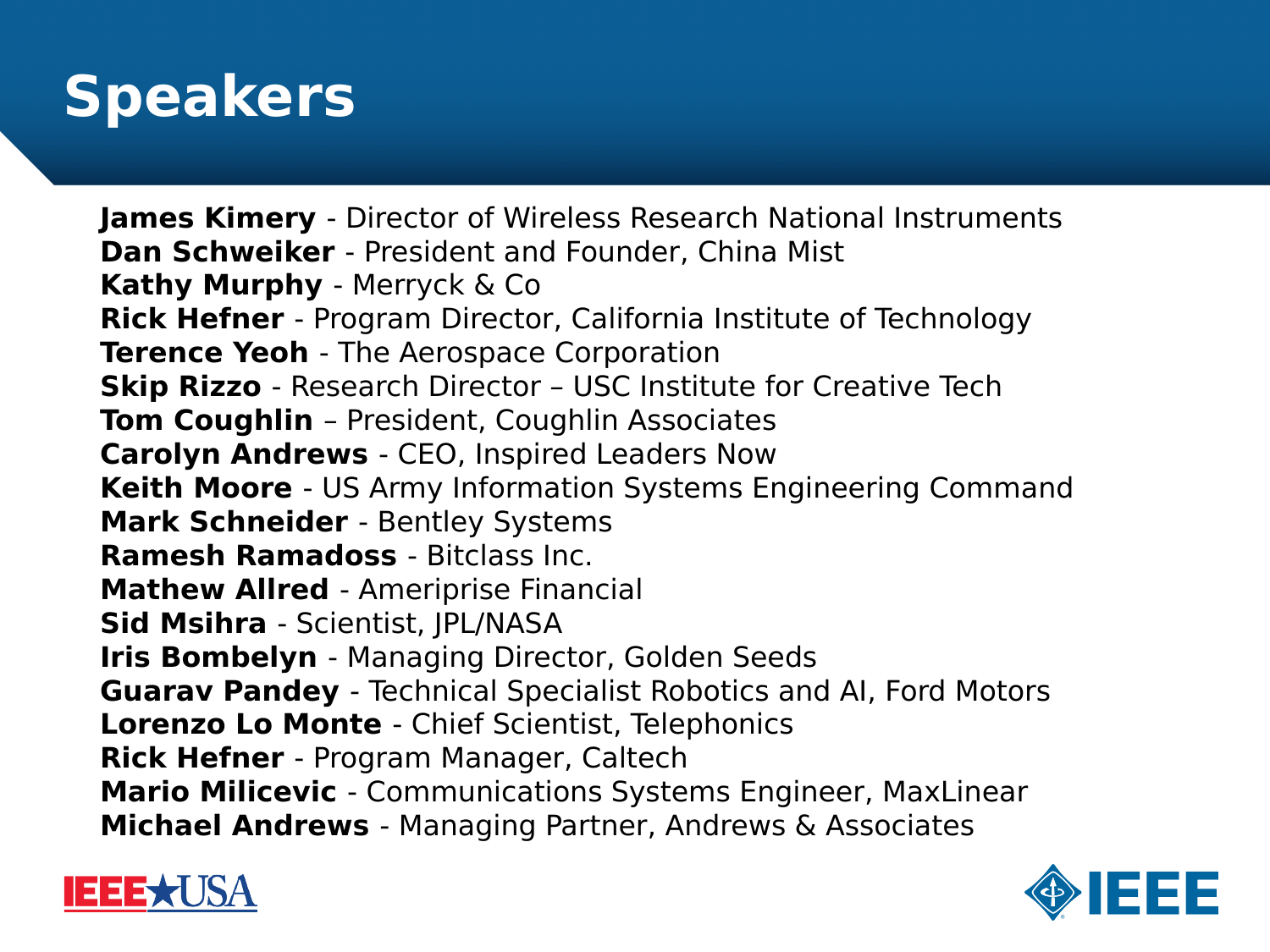

9
# Speakers
James Kimery - Director of Wireless Research National Instruments
Dan Schweiker - President and Founder, China Mist
Kathy Murphy - Merryck & Co
Rick Hefner - Program Director, California Institute of Technology
Terence Yeoh - The Aerospace Corporation
Skip Rizzo - Research Director – USC Institute for Creative Tech
Tom Coughlin – President, Coughlin Associates
Carolyn Andrews - CEO, Inspired Leaders Now
Keith Moore - US Army Information Systems Engineering Command
Mark Schneider - Bentley Systems
Ramesh Ramadoss - Bitclass Inc.
Mathew Allred - Ameriprise Financial
Sid Msihra - Scientist, JPL/NASA
Iris Bombelyn - Managing Director, Golden Seeds
Guarav Pandey - Technical Specialist Robotics and AI, Ford Motors
Lorenzo Lo Monte - Chief Scientist, Telephonics
Rick Hefner - Program Manager, Caltech
Mario Milicevic - Communications Systems Engineer, MaxLinear
Michael Andrews - Managing Partner, Andrews & Associates